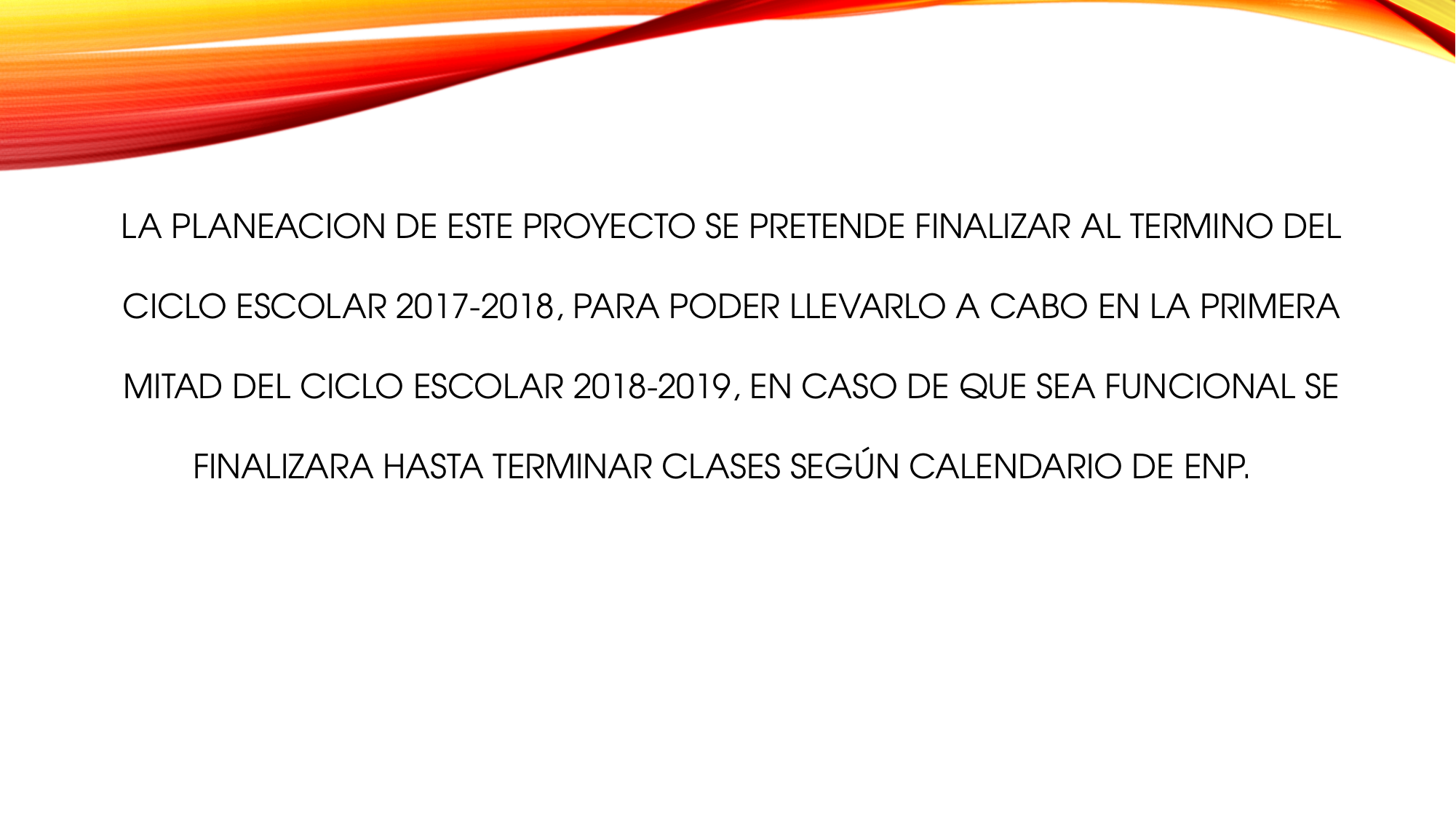

LA PLANEACION DE ESTE PROYECTO SE PRETENDE FINALIZAR AL TERMINO DEL CICLO ESCOLAR 2017-2018, PARA PODER LLEVARLO A CABO EN LA PRIMERA MITAD DEL CICLO ESCOLAR 2018-2019, EN CASO DE QUE SEA FUNCIONAL SE FINALIZARA HASTA TERMINAR CLASES SEGÚN CALENDARIO DE ENP.